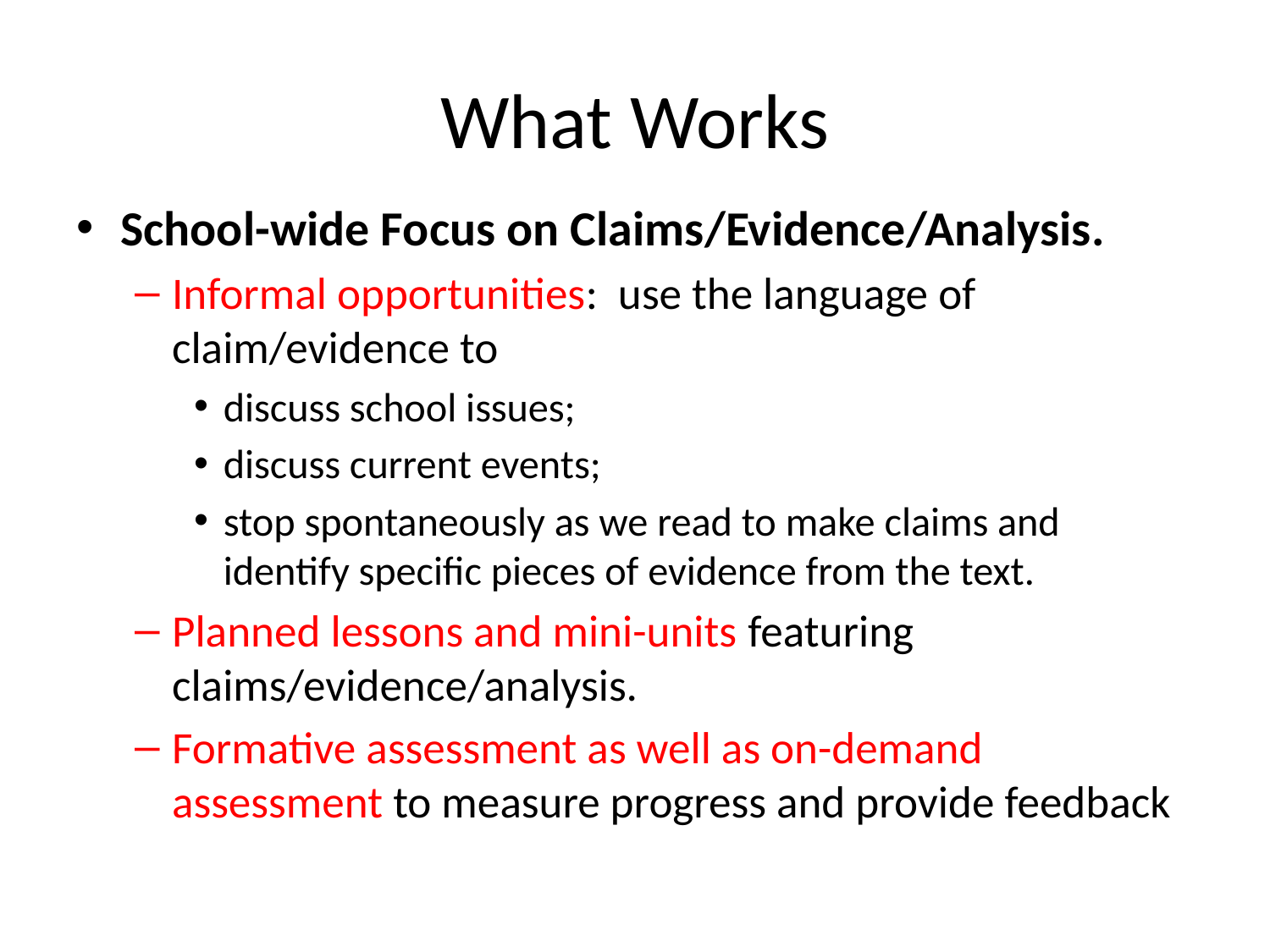

# What Works
School-wide Focus on Claims/Evidence/Analysis.
Informal opportunities:  use the language of claim/evidence to
discuss school issues;
discuss current events;
stop spontaneously as we read to make claims and identify specific pieces of evidence from the text.
Planned lessons and mini-units featuring claims/evidence/analysis.
Formative assessment as well as on-demand assessment to measure progress and provide feedback